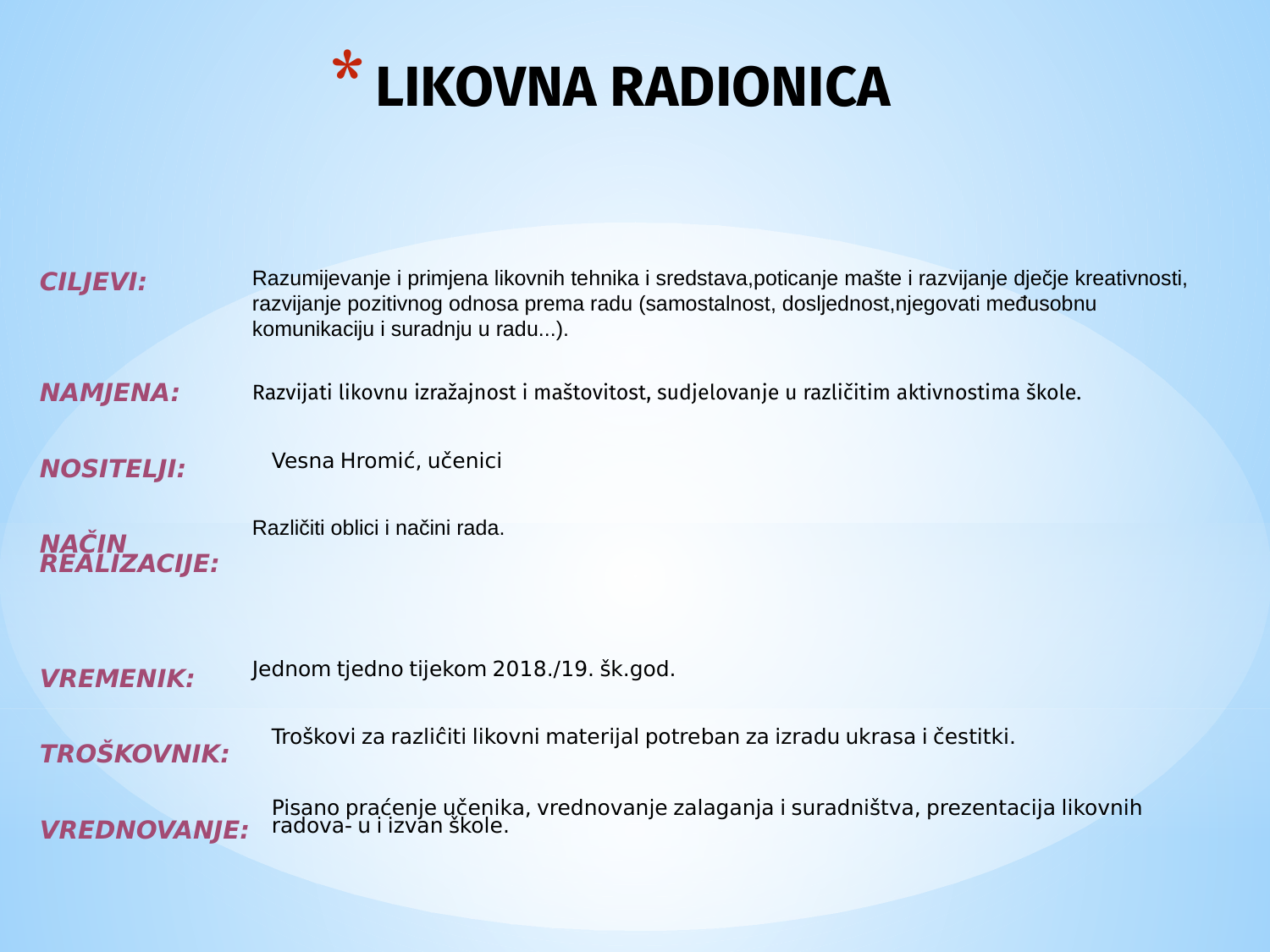

# LIKOVNA RADIONICA

Razumijevanje i primjena likovnih tehnika i sredstava,poticanje mašte i razvijanje dječje kreativnosti,
razvijanje pozitivnog odnosa prema radu (samostalnost, dosljednost,njegovati međusobnu komunikaciju i suradnju u radu...).

Razvijati likovnu izražajnost i maštovitost, sudjelovanje u različitim aktivnostima škole.

		Vesna Hromić, učenici

Različiti oblici i načini rada.

Jednom tjedno tijekom 2018./19. šk.god.

		Troškovi za razliĉiti likovni materijal potreban za izradu ukrasa i čestitki.

		Pisano praćenje učenika, vrednovanje zalaganja i suradništva, prezentacija likovnih
		radova- u i izvan škole.
CILJEVI:

NAMJENA:

NOSITELJI:

NAČIN
REALIZACIJE:

VREMENIK:

TROŠKOVNIK:

VREDNOVANJE: